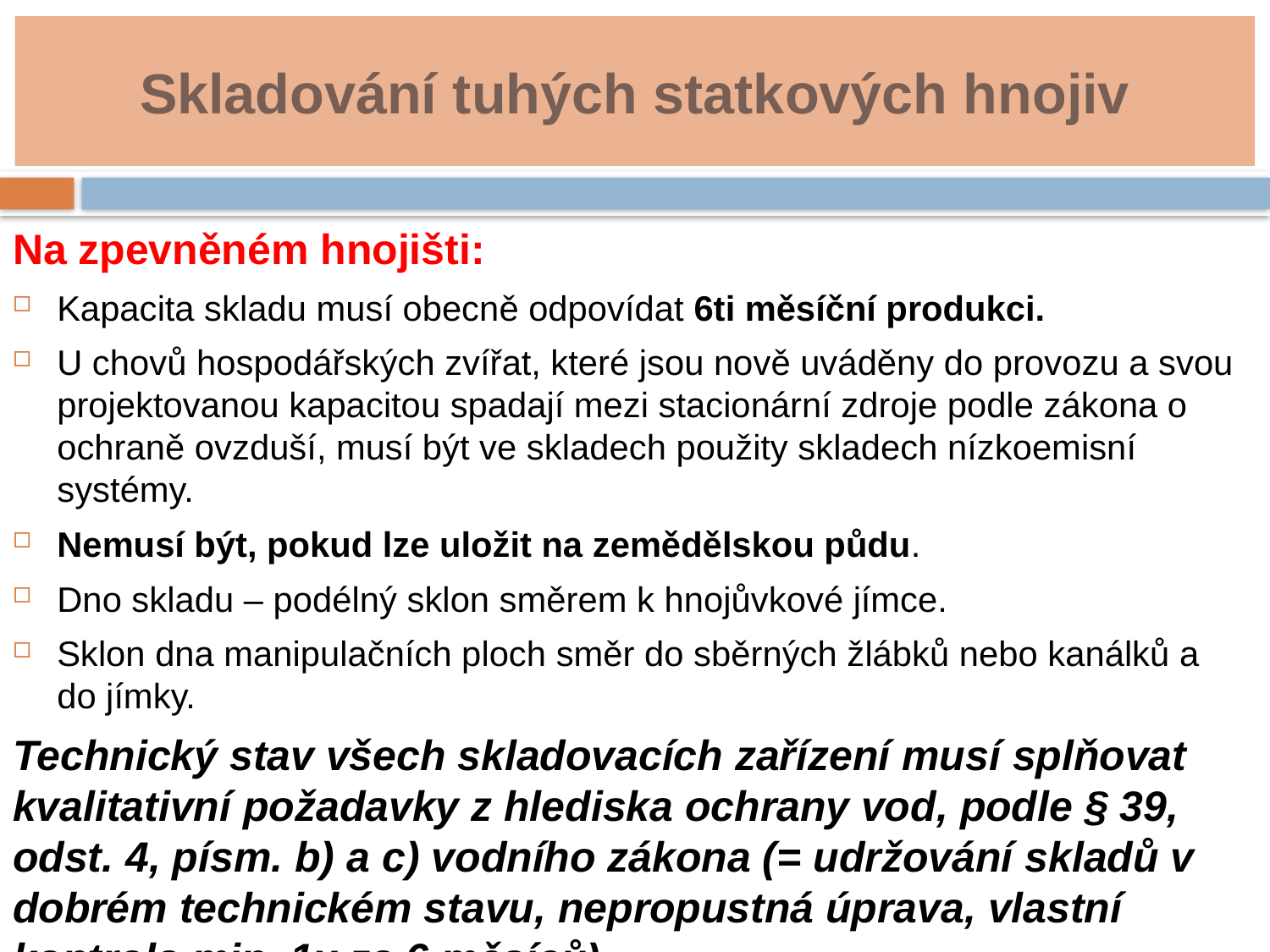

# Skladování tuhých statkových hnojiv
Na zpevněném hnojišti:
Kapacita skladu musí obecně odpovídat 6ti měsíční produkci.
U chovů hospodářských zvířat, které jsou nově uváděny do provozu a svou projektovanou kapacitou spadají mezi stacionární zdroje podle zákona o ochraně ovzduší, musí být ve skladech použity skladech nízkoemisní systémy.
Nemusí být, pokud lze uložit na zemědělskou půdu.
Dno skladu – podélný sklon směrem k hnojůvkové jímce.
Sklon dna manipulačních ploch směr do sběrných žlábků nebo kanálků a do jímky.
Technický stav všech skladovacích zařízení musí splňovat kvalitativní požadavky z hlediska ochrany vod, podle § 39, odst. 4, písm. b) a c) vodního zákona (= udržování skladů v dobrém technickém stavu, nepropustná úprava, vlastní kontrola min. 1x za 6 měsíců).